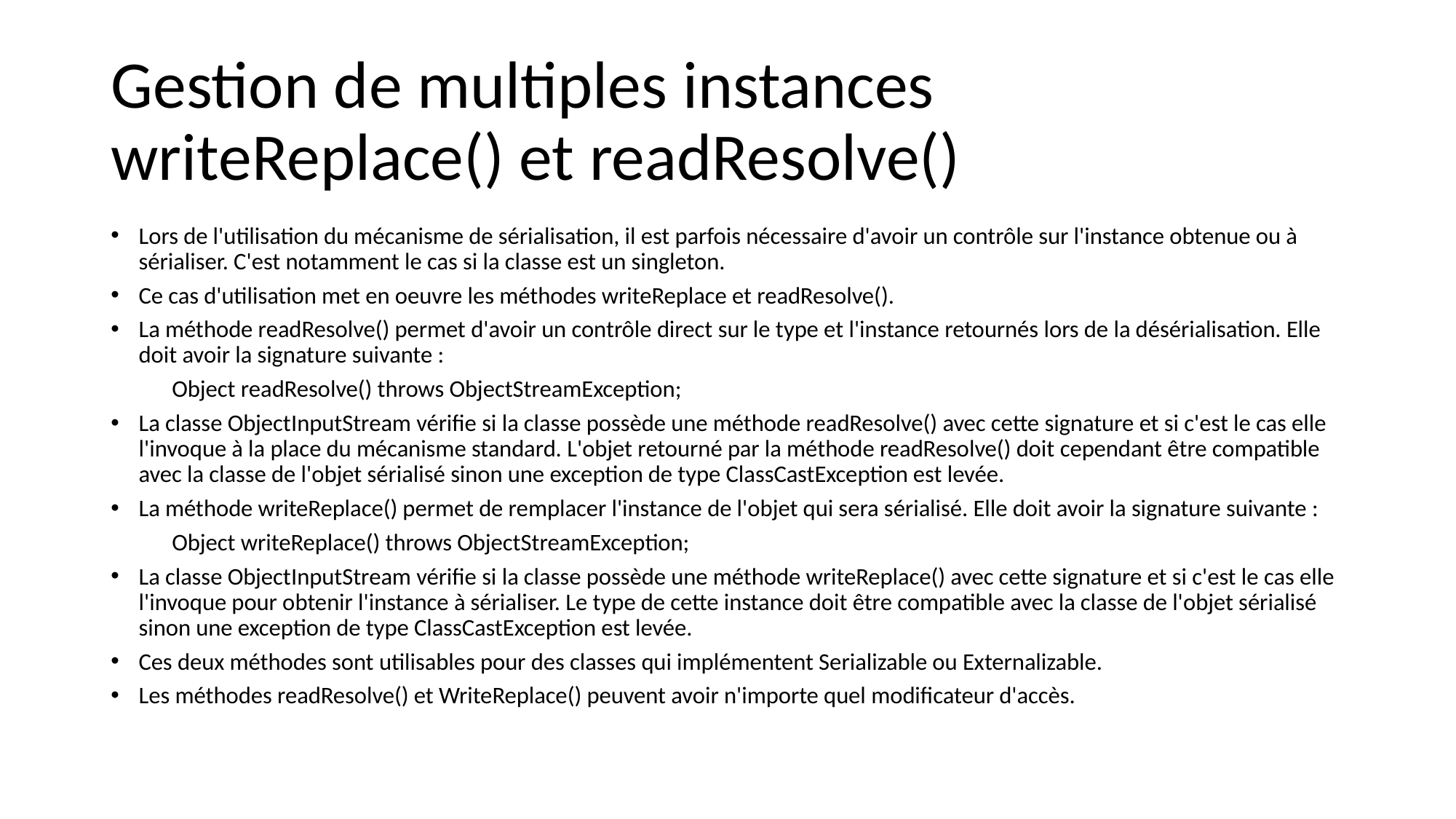

# Gestion de multiples instances writeReplace() et readResolve()
Lors de l'utilisation du mécanisme de sérialisation, il est parfois nécessaire d'avoir un contrôle sur l'instance obtenue ou à sérialiser. C'est notamment le cas si la classe est un singleton.
Ce cas d'utilisation met en oeuvre les méthodes writeReplace et readResolve().
La méthode readResolve() permet d'avoir un contrôle direct sur le type et l'instance retournés lors de la désérialisation. Elle doit avoir la signature suivante :
	Object readResolve() throws ObjectStreamException;
La classe ObjectInputStream vérifie si la classe possède une méthode readResolve() avec cette signature et si c'est le cas elle l'invoque à la place du mécanisme standard. L'objet retourné par la méthode readResolve() doit cependant être compatible avec la classe de l'objet sérialisé sinon une exception de type ClassCastException est levée.
La méthode writeReplace() permet de remplacer l'instance de l'objet qui sera sérialisé. Elle doit avoir la signature suivante :
	Object writeReplace() throws ObjectStreamException;
La classe ObjectInputStream vérifie si la classe possède une méthode writeReplace() avec cette signature et si c'est le cas elle l'invoque pour obtenir l'instance à sérialiser. Le type de cette instance doit être compatible avec la classe de l'objet sérialisé sinon une exception de type ClassCastException est levée.
Ces deux méthodes sont utilisables pour des classes qui implémentent Serializable ou Externalizable.
Les méthodes readResolve() et WriteReplace() peuvent avoir n'importe quel modificateur d'accès.